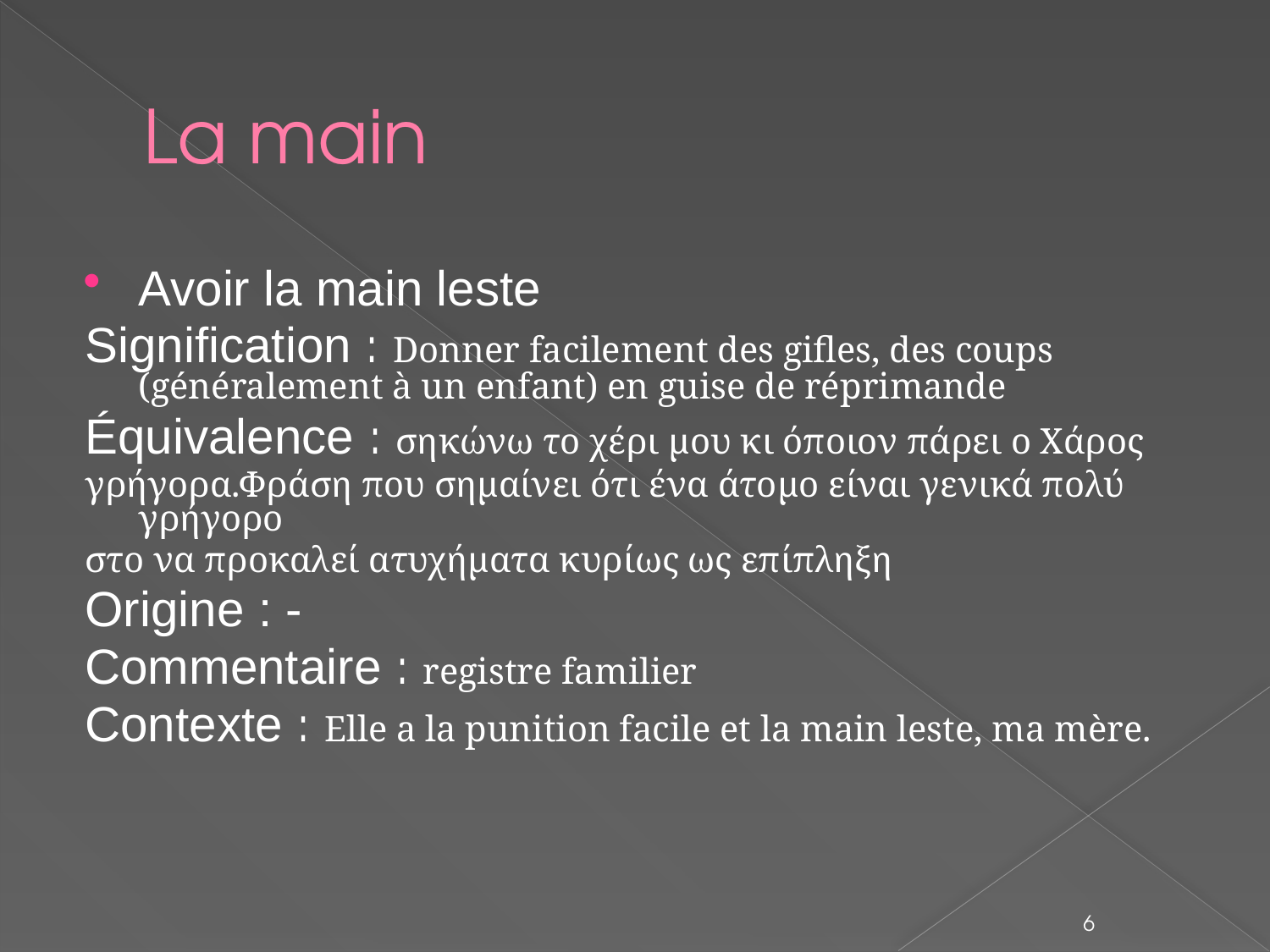

# La main
Avoir la main leste
Signification : Donner facilement des gifles, des coups (généralement à un enfant) en guise de réprimande
Équivalence : σηκώνω το χέρι μου κι όποιον πάρει ο Xάρος
γρήγορα.Φράση που σημαίνει ότι ένα άτομο είναι γενικά πολύ γρήγορο
στο να προκαλεί ατυχήματα κυρίως ως επίπληξη
Origine : -
Commentaire : registre familier
Contexte : Εlle a la punition facile et la main leste, ma mère.
6